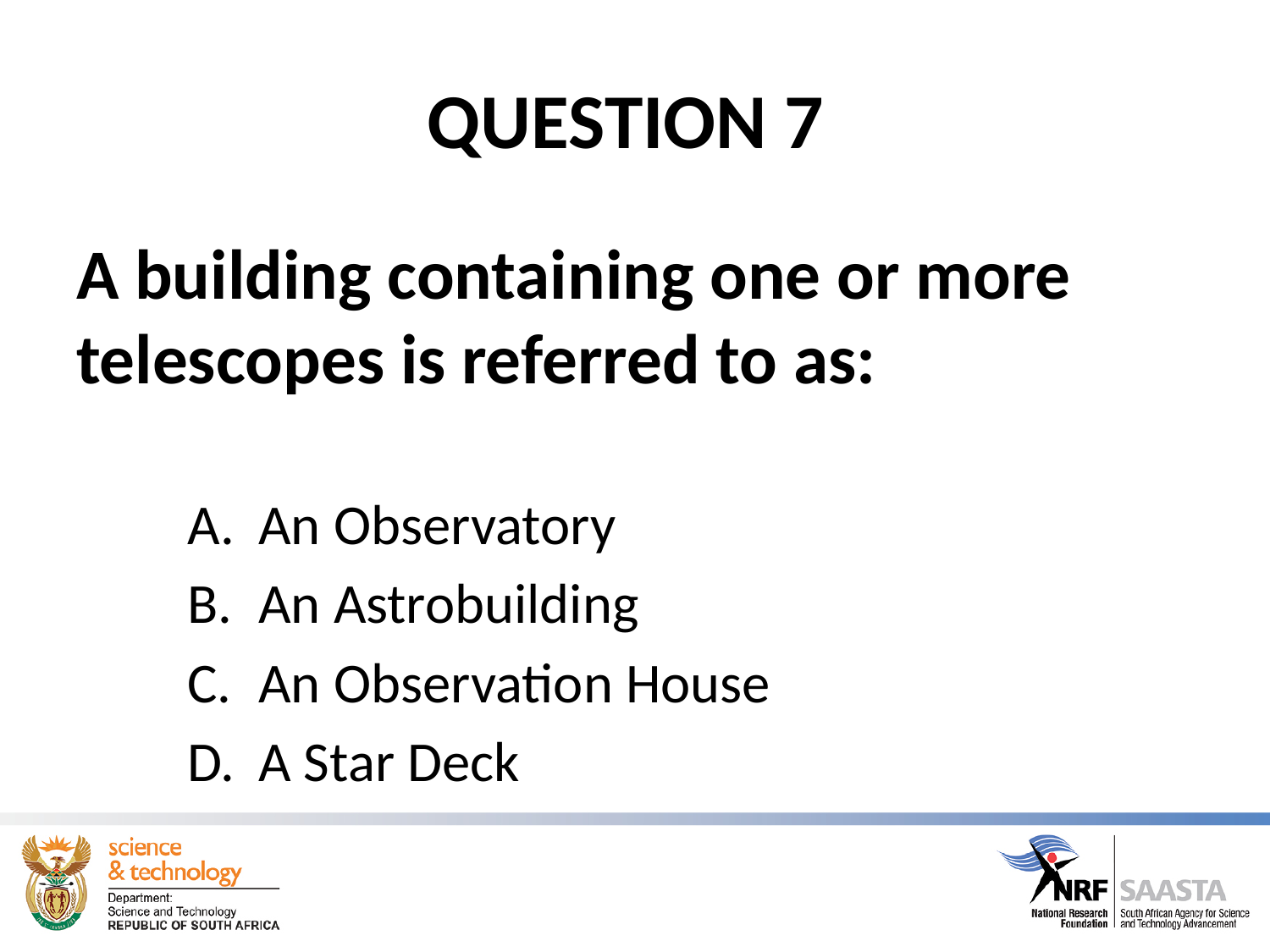

# QUESTION 7
A building containing one or more telescopes is referred to as:

An Observatory
An Astrobuilding
An Observation House
A Star Deck